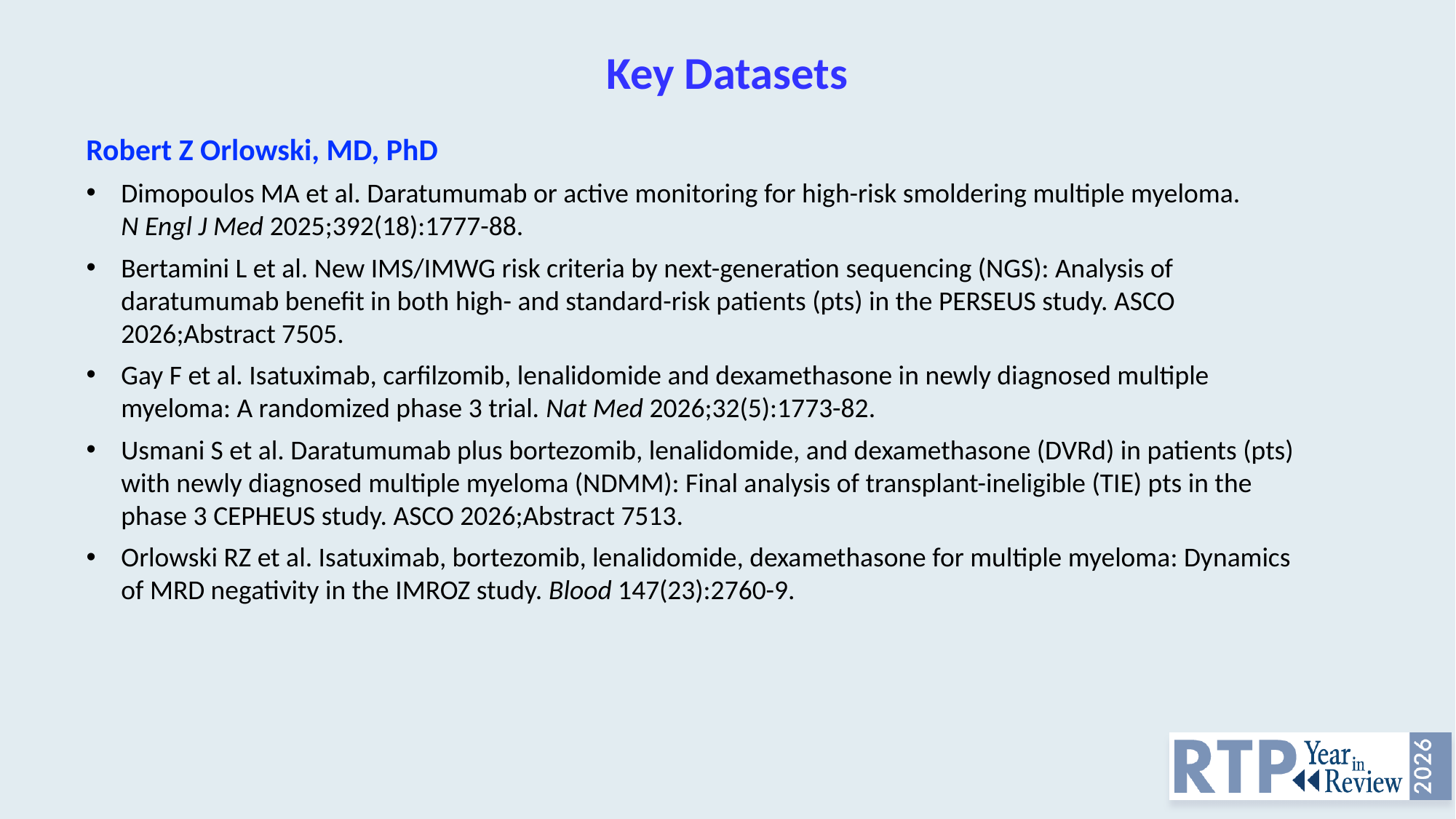

# Key Datasets
Robert Z Orlowski, MD, PhD
Dimopoulos MA et al. Daratumumab or active monitoring for high-risk smoldering multiple myeloma.
N Engl J Med 2025;392(18):1777-88.
Bertamini L et al. New IMS/IMWG risk criteria by next-generation sequencing (NGS): Analysis of daratumumab benefit in both high- and standard-risk patients (pts) in the PERSEUS study. ASCO 2026;Abstract 7505.
Gay F et al. Isatuximab, carfilzomib, lenalidomide and dexamethasone in newly diagnosed multiple myeloma: A randomized phase 3 trial. Nat Med 2026;32(5):1773-82.
Usmani S et al. Daratumumab plus bortezomib, lenalidomide, and dexamethasone (DVRd) in patients (pts) with newly diagnosed multiple myeloma (NDMM): Final analysis of transplant-ineligible (TIE) pts in the phase 3 CEPHEUS study. ASCO 2026;Abstract 7513.
Orlowski RZ et al. Isatuximab, bortezomib, lenalidomide, dexamethasone for multiple myeloma: Dynamics of MRD negativity in the IMROZ study. Blood 147(23):2760-9.